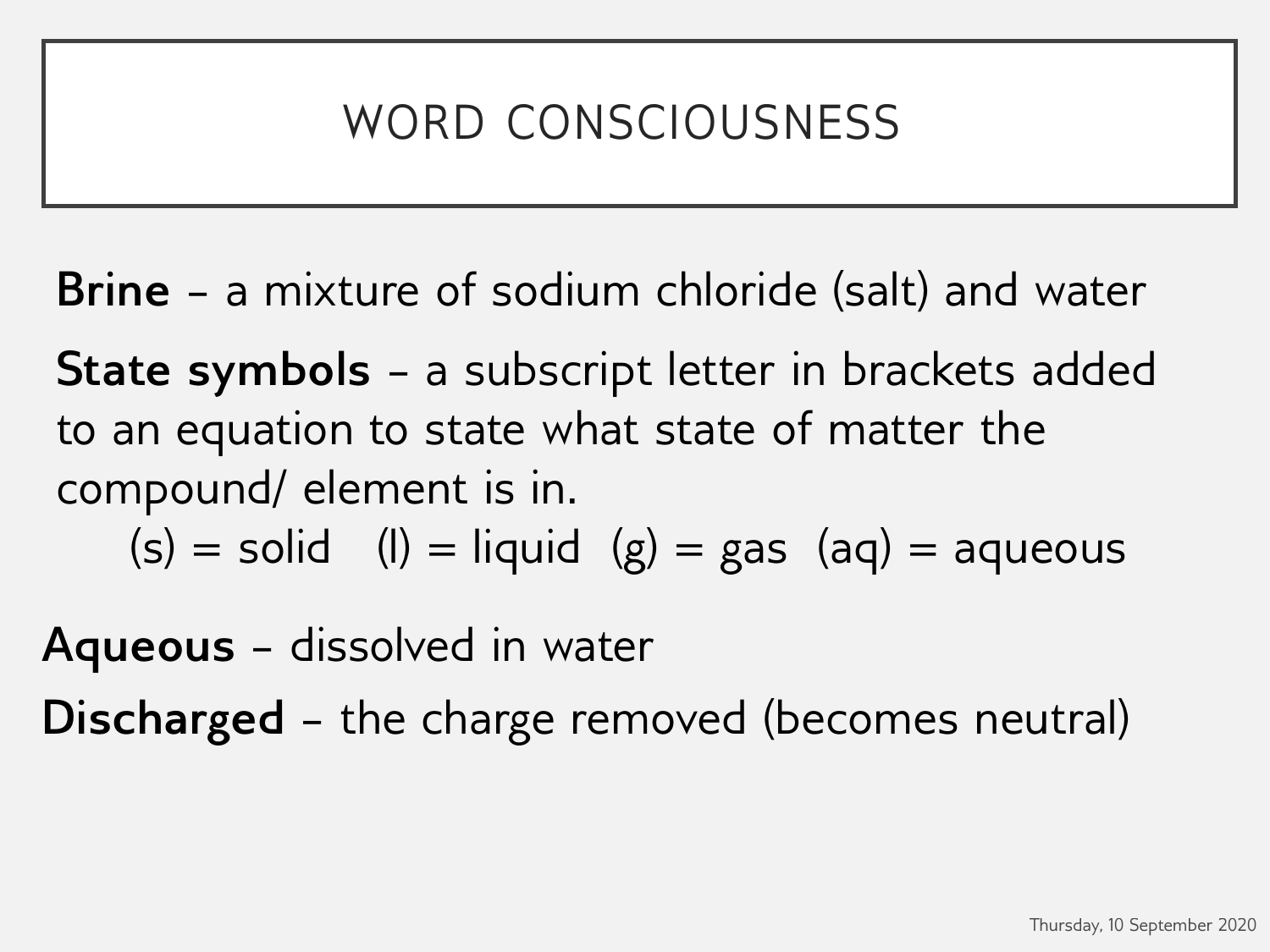

# Word Consciousness
Brine – a mixture of sodium chloride (salt) and water
State symbols – a subscript letter in brackets added to an equation to state what state of matter the compound/ element is in.
     (s) = solid   (l) = liquid  (g) = gas  (aq) = aqueous
Aqueous – dissolved in water
Discharged – the charge removed (becomes neutral)
Thursday, 10 September 2020